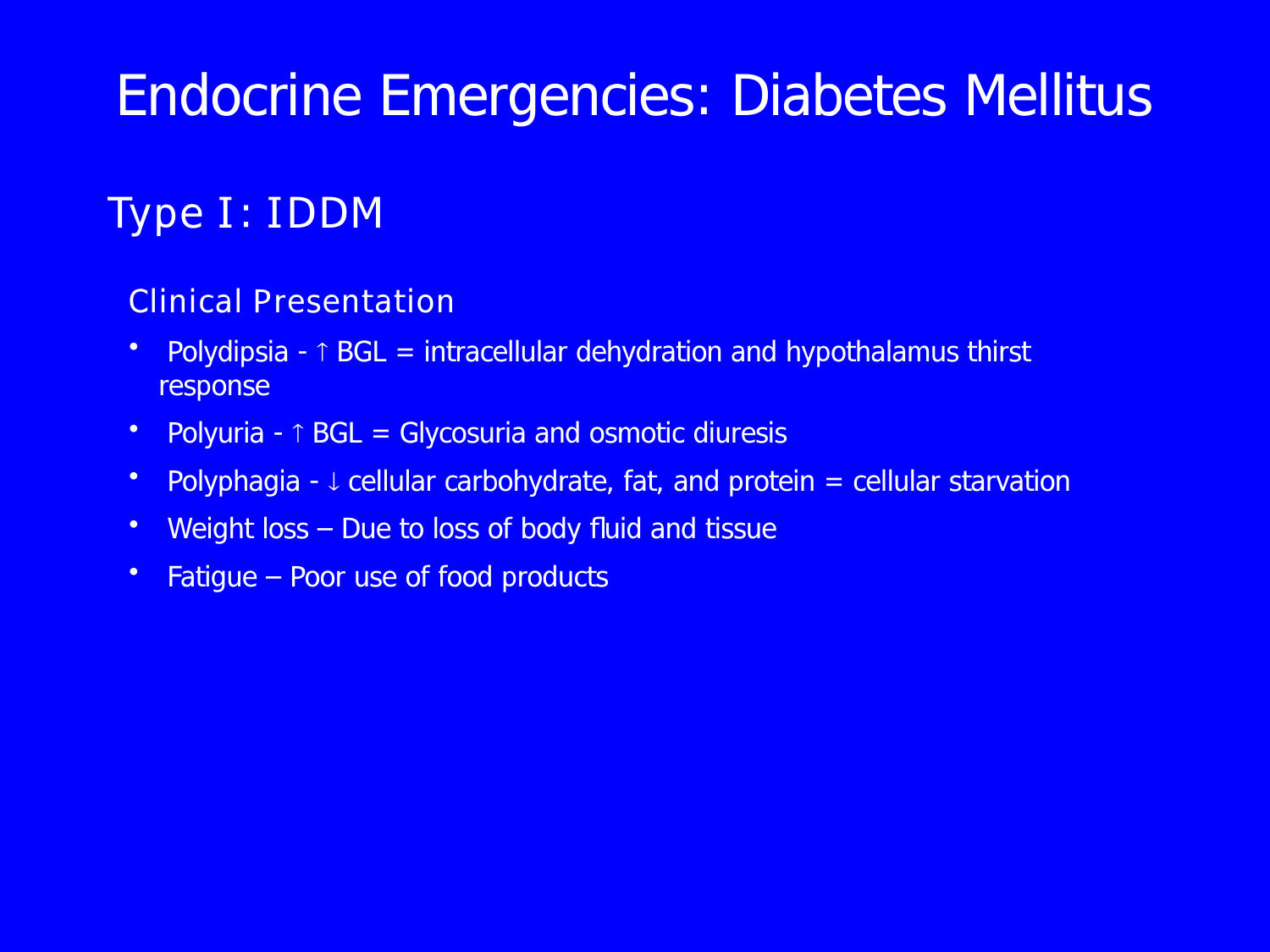

Endocrine Emergencies: Diabetes Mellitus
Type I: IDDM
Clinical Presentation
 Polydipsia - ↑ BGL = intracellular dehydration and hypothalamus thirst response
 Polyuria - ↑ BGL = Glycosuria and osmotic diuresis
 Polyphagia - ↓ cellular carbohydrate, fat, and protein = cellular starvation
 Weight loss – Due to loss of body fluid and tissue
 Fatigue – Poor use of food products